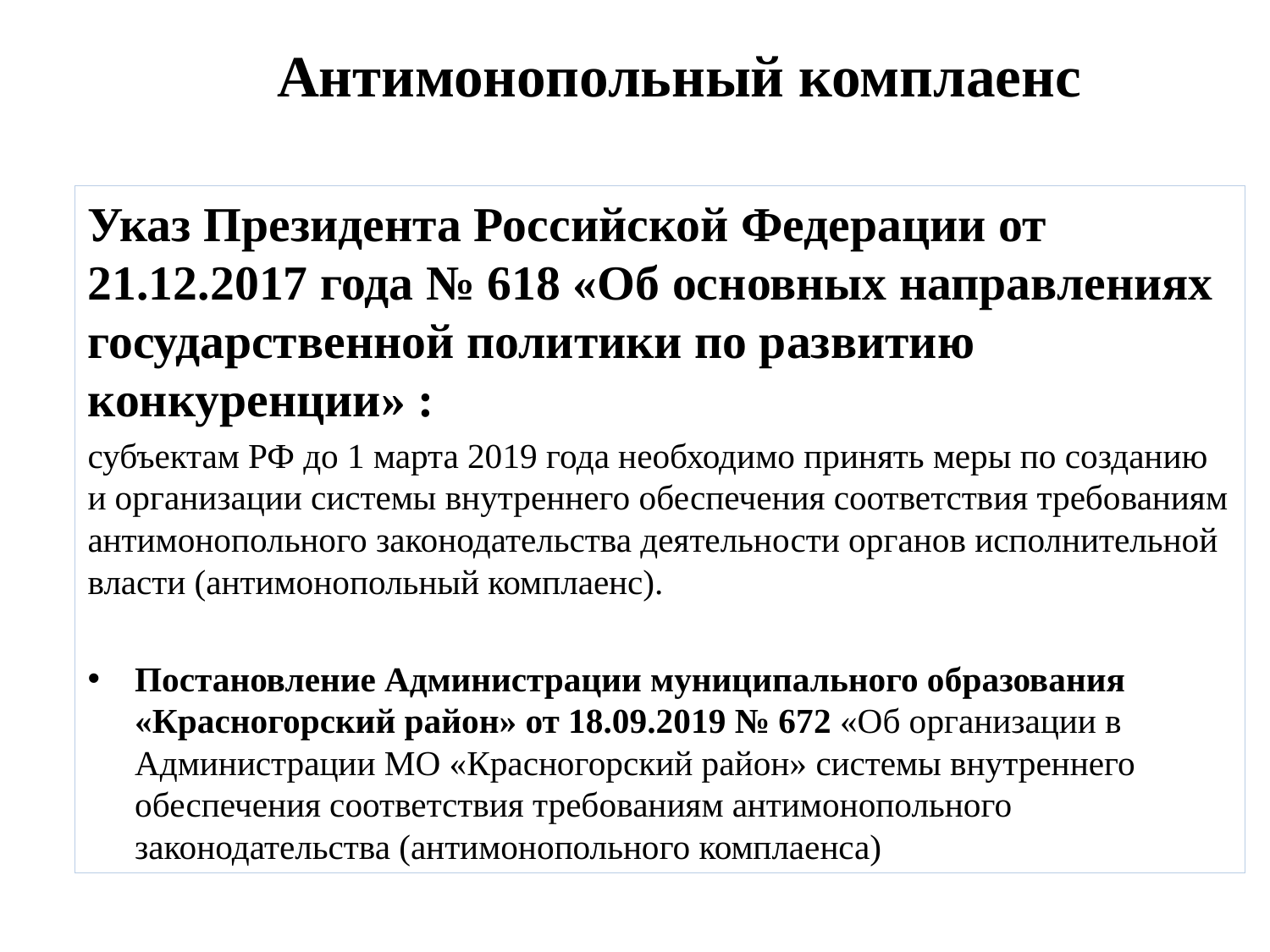

# Антимонопольный комплаенс
Указ Президента Российской Федерации от 21.12.2017 года № 618 «Об основных направлениях государственной политики по развитию конкуренции» :
субъектам РФ до 1 марта 2019 года необходимо принять меры по созданию и организации системы внутреннего обеспечения соответствия требованиям антимонопольного законодательства деятельности органов исполнительной власти (антимонопольный комплаенс).

Постановление Администрации муниципального образования «Красногорский район» от 18.09.2019 № 672 «Об организации в Администрации МО «Красногорский район» системы внутреннего обеспечения соответствия требованиям антимонопольного законодательства (антимонопольного комплаенса)